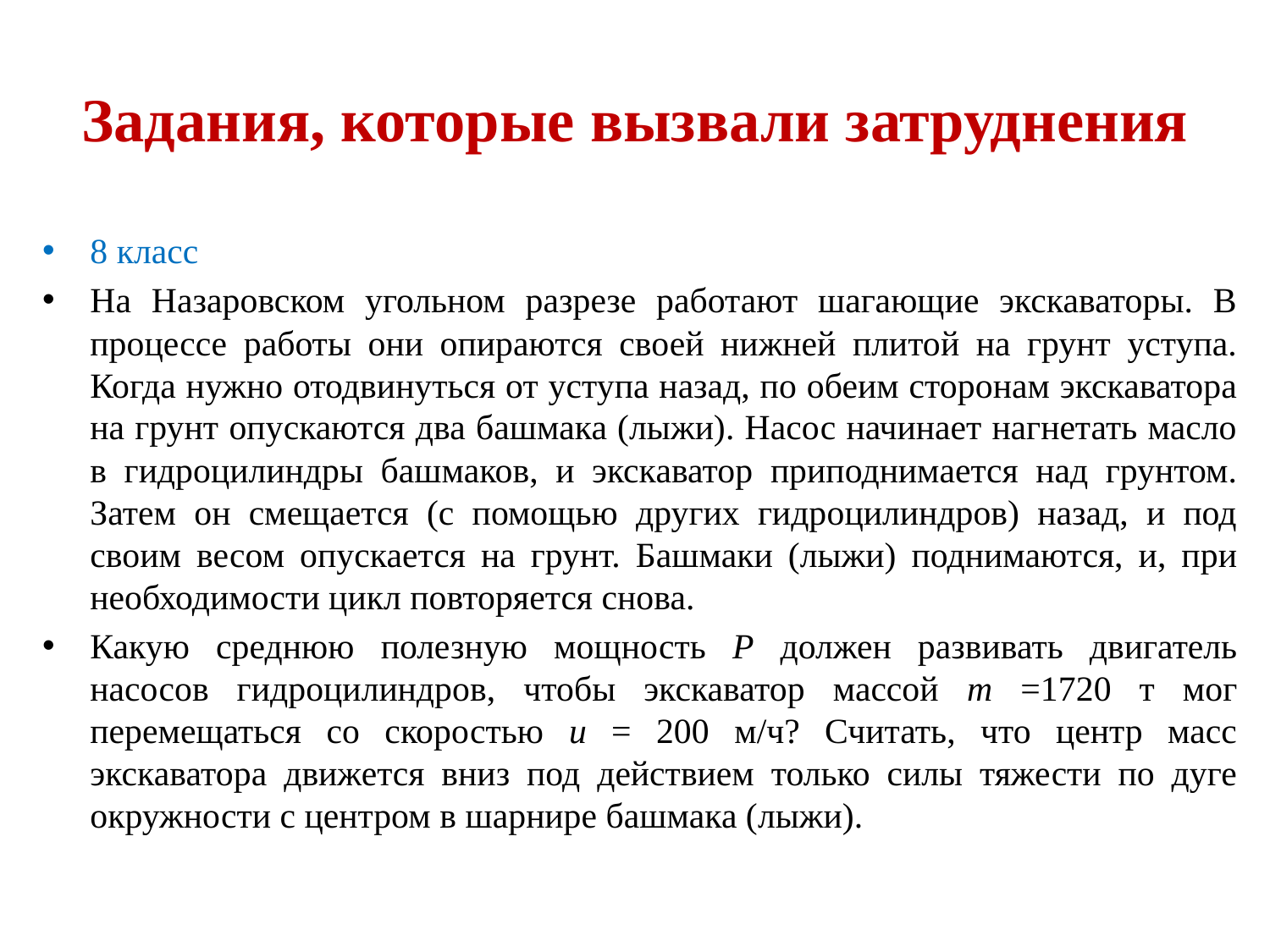

# Задания, которые вызвали затруднения
8 класс
На Назаровском угольном разрезе работают шагающие экскаваторы. В процессе работы они опираются своей нижней плитой на грунт уступа. Когда нужно отодвинуться от уступа назад, по обеим сторонам экскаватора на грунт опускаются два башмака (лыжи). Насос начинает нагнетать масло в гидроцилиндры башмаков, и экскаватор приподнимается над грунтом. Затем он смещается (с помощью других гидроцилиндров) назад, и под своим весом опускается на грунт. Башмаки (лыжи) поднимаются, и, при необходимости цикл повторяется снова.
Какую среднюю полезную мощность Р должен развивать двигатель насосов гидроцилиндров, чтобы экскаватор массой m =1720 т мог перемещаться со скоростью u = 200 м/ч? Считать, что центр масс экскаватора движется вниз под действием только силы тяжести по дуге окружности с центром в шарнире башмака (лыжи).